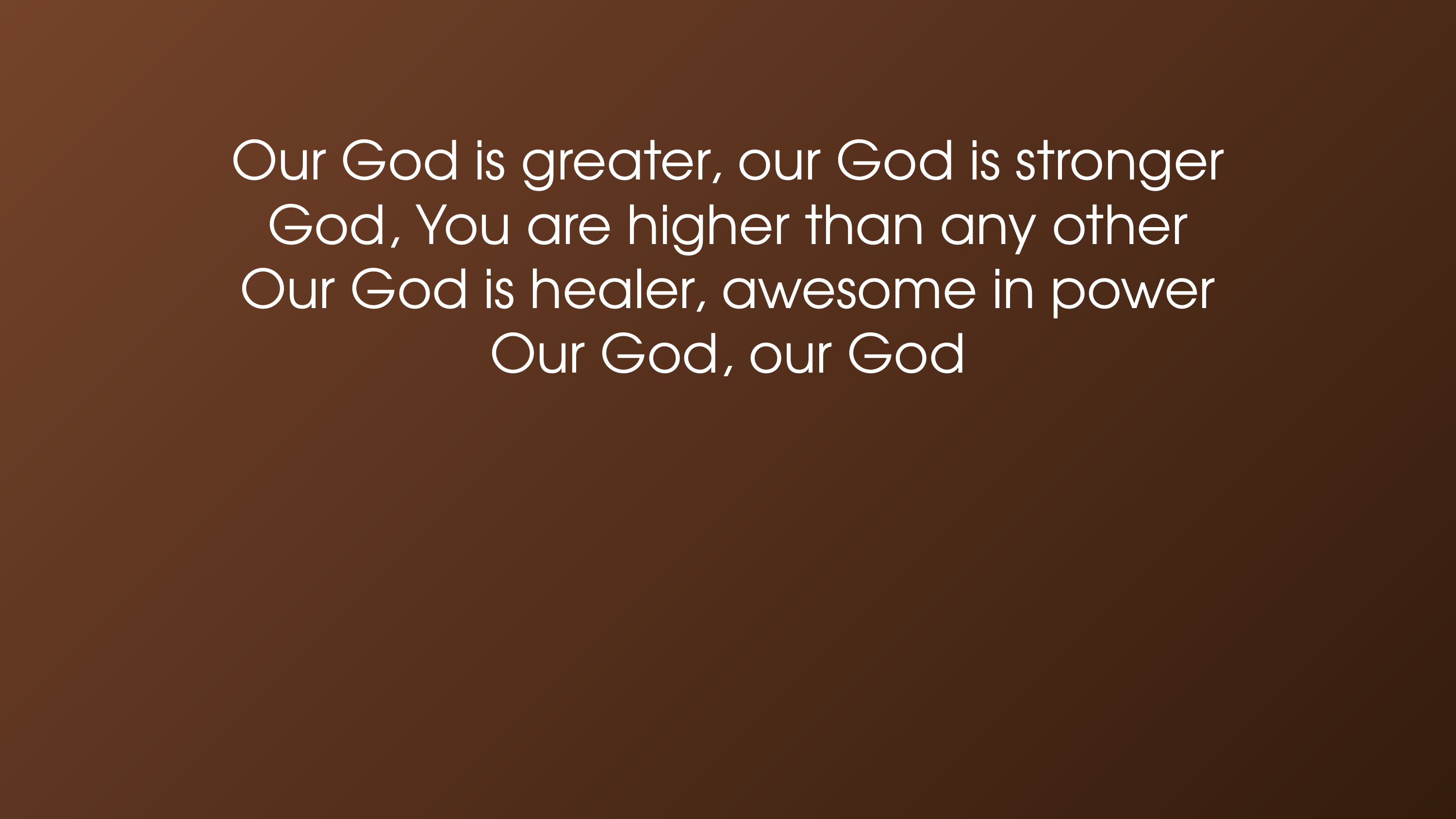

Our God is greater, our God is stronger
God, You are higher than any other
Our God is healer, awesome in power
Our God, our God